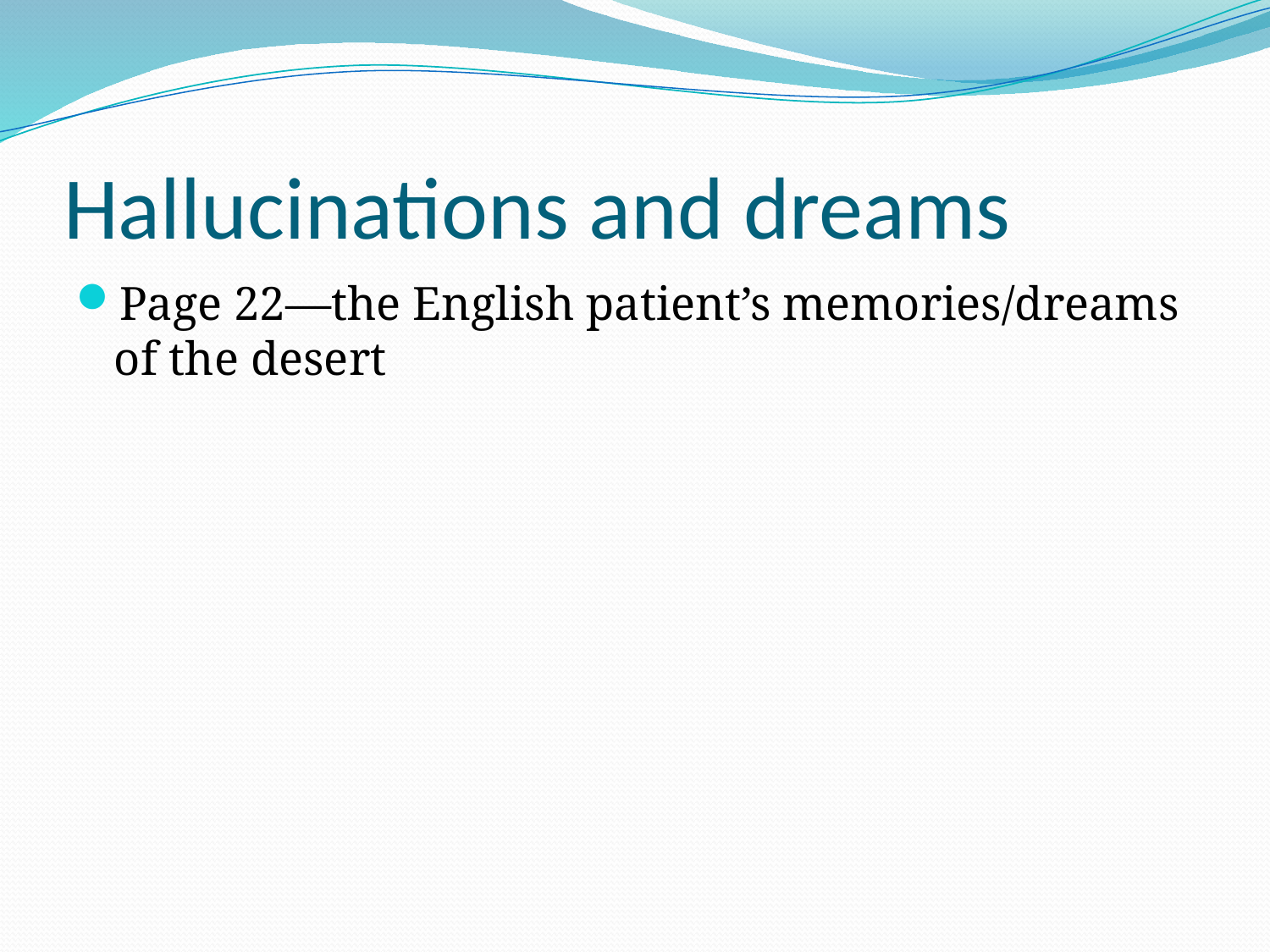

# Hallucinations and dreams
Page 22—the English patient’s memories/dreams of the desert